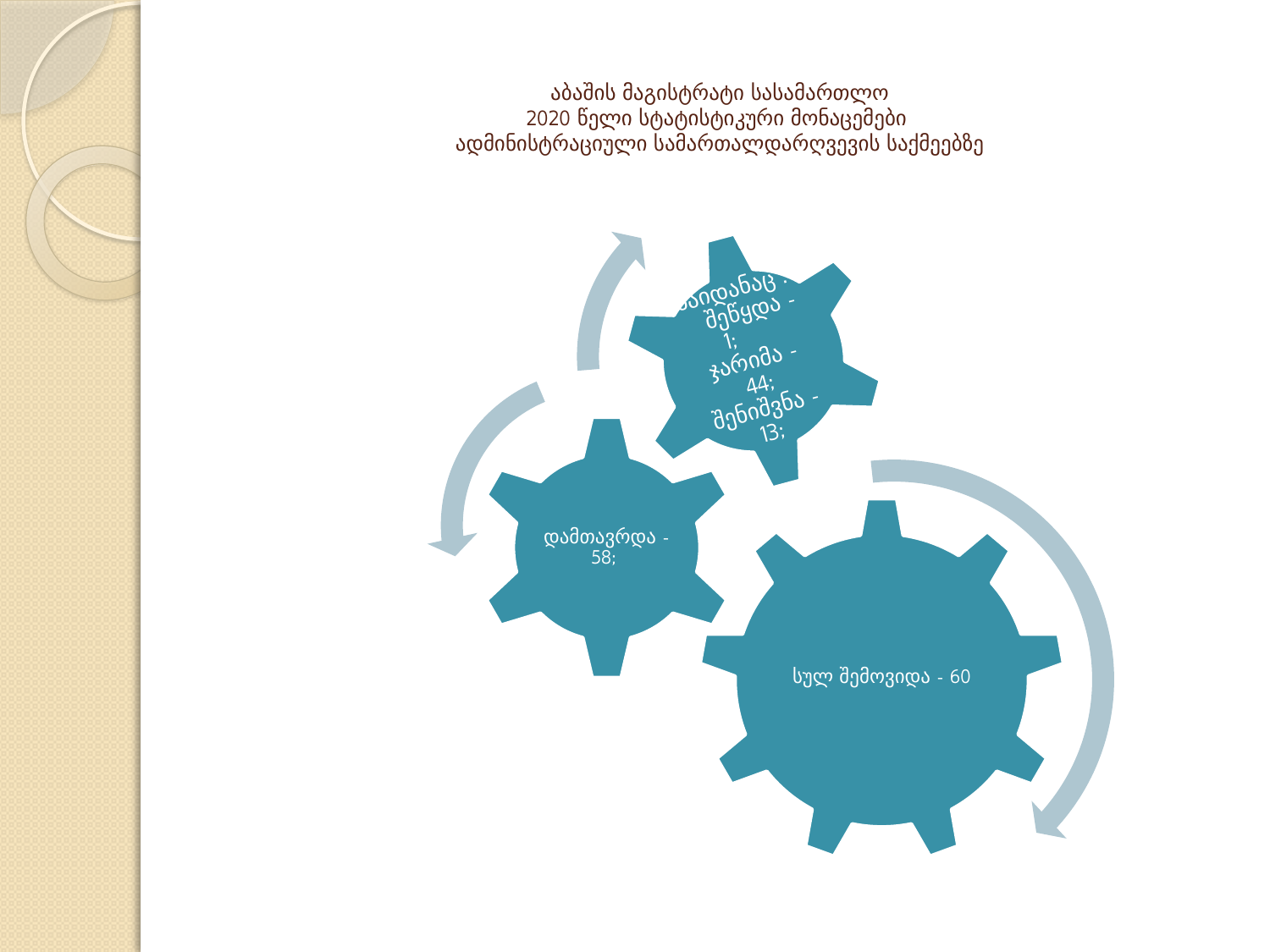

# აბაშის მაგისტრატი სასამართლო 2020 წელი სტატისტიკური მონაცემები ადმინისტრაციული სამართალდარღვევის საქმეებზე
სულ შემოვიდა - 60
დამთავრდა - 58;
საიდანაც :     შეწყდა - 1;      ჯარიმა - 44; შენიშვნა - 13;